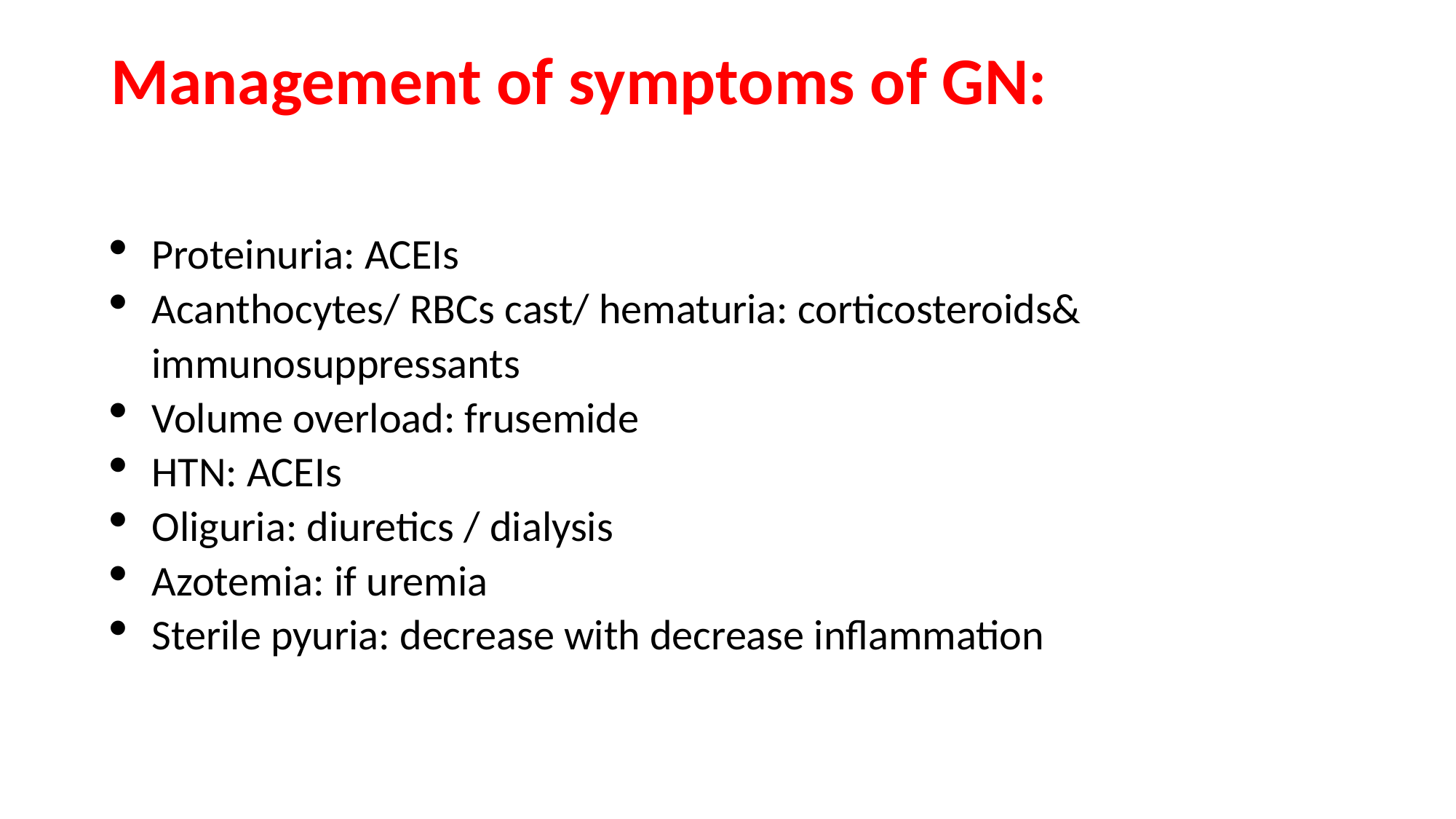

# Management of symptoms of GN:
Proteinuria: ACEIs
Acanthocytes/ RBCs cast/ hematuria: corticosteroids& immunosuppressants
Volume overload: frusemide
HTN: ACEIs
Oliguria: diuretics / dialysis
Azotemia: if uremia
Sterile pyuria: decrease with decrease inflammation